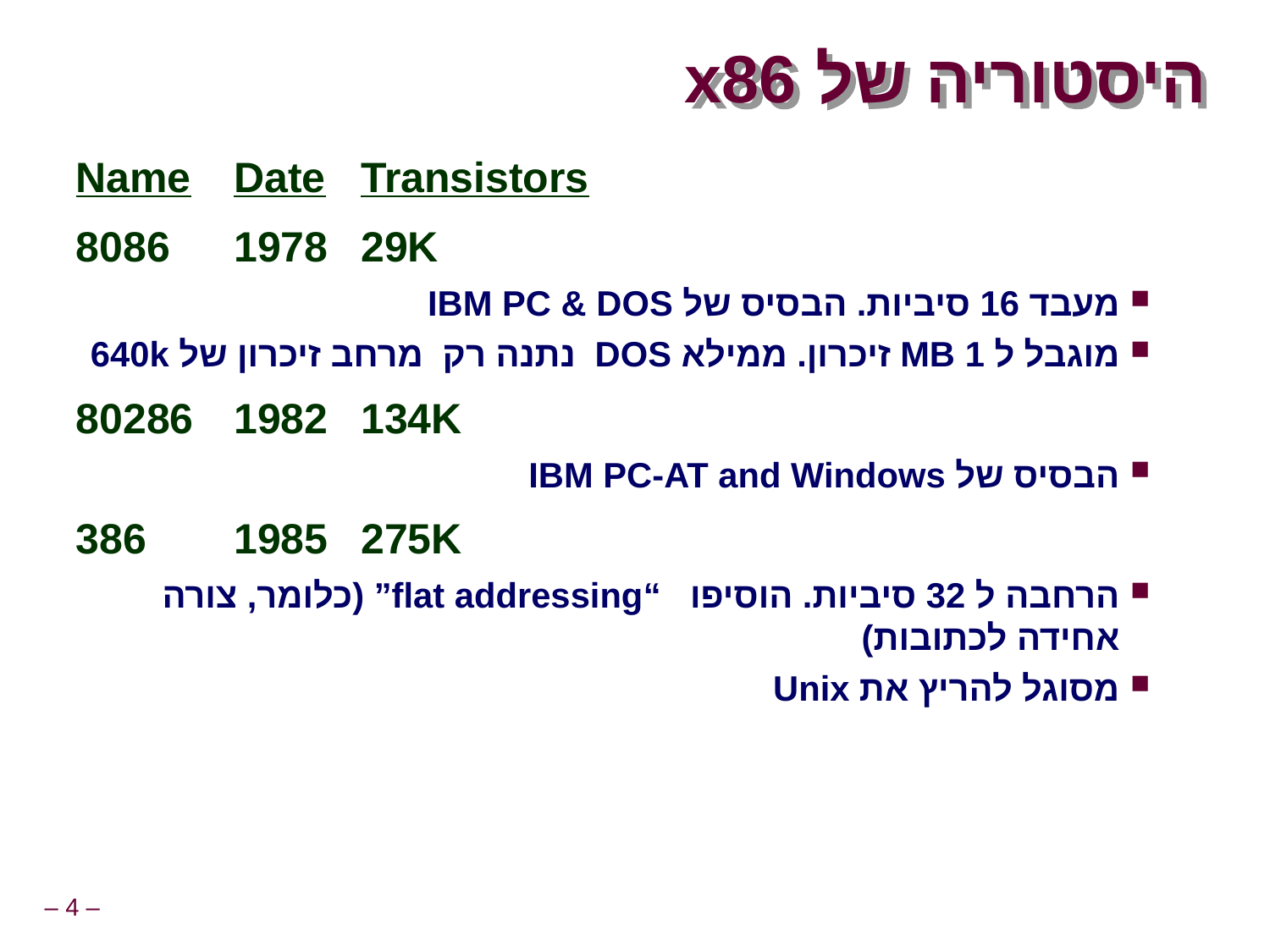

# היסטוריה של x86
Name	Date	Transistors
8086	1978	29K
מעבד 16 סיביות. הבסיס של IBM PC & DOS
מוגבל ל 1 MB זיכרון. ממילא DOS  נתנה רק  מרחב זיכרון של 640k
80286	1982	134K
הבסיס של IBM PC-AT and Windows
386	1985	275K
הרחבה ל 32 סיביות. הוסיפו   “flat addressing” (כלומר, צורה אחידה לכתובות)
מסוגל להריץ את Unix